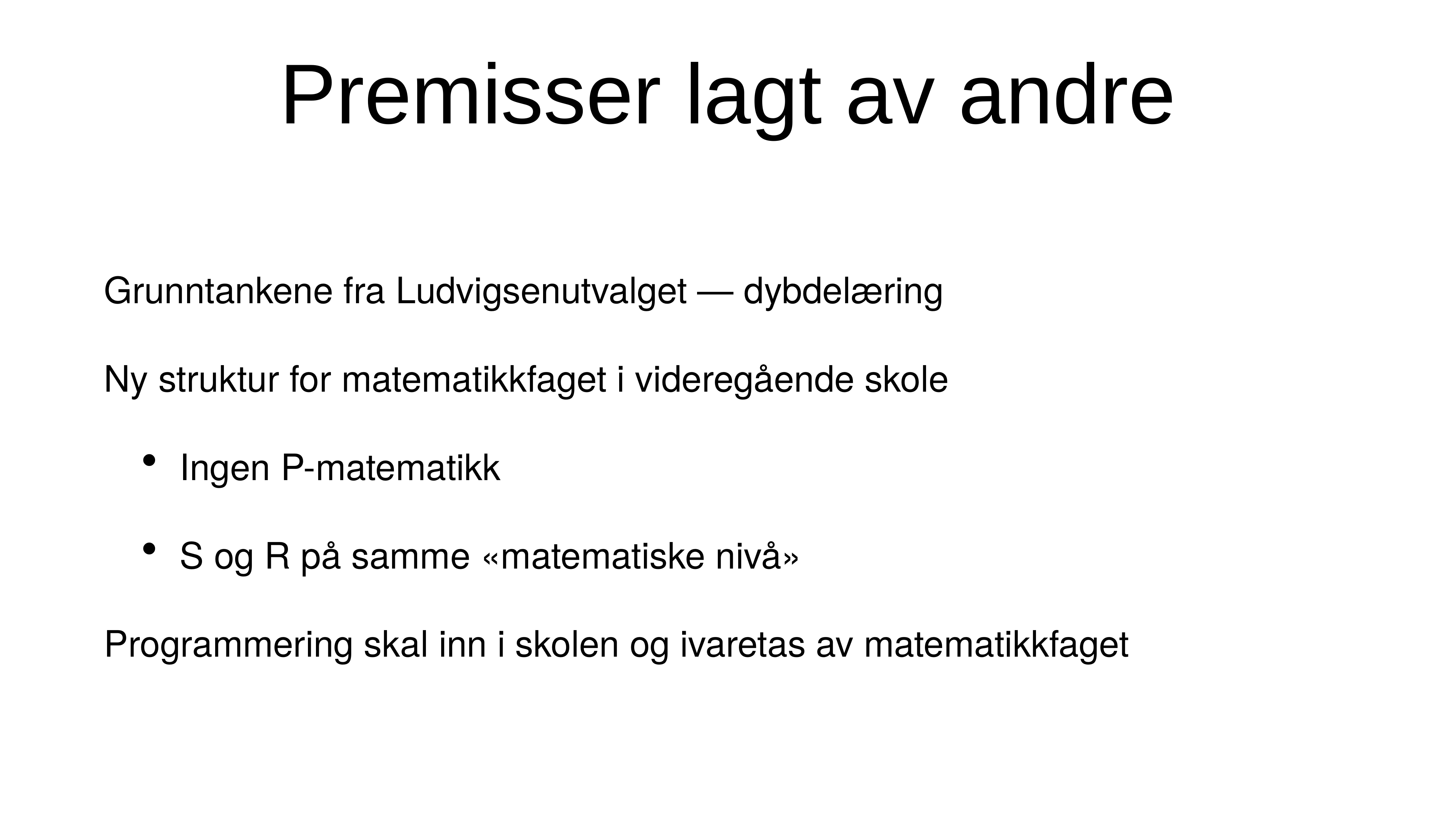

# Premisser lagt av andre
Grunntankene fra Ludvigsenutvalget — dybdelæring
Ny struktur for matematikkfaget i videregående skole
Ingen P-matematikk
S og R på samme «matematiske nivå»
Programmering skal inn i skolen og ivaretas av matematikkfaget